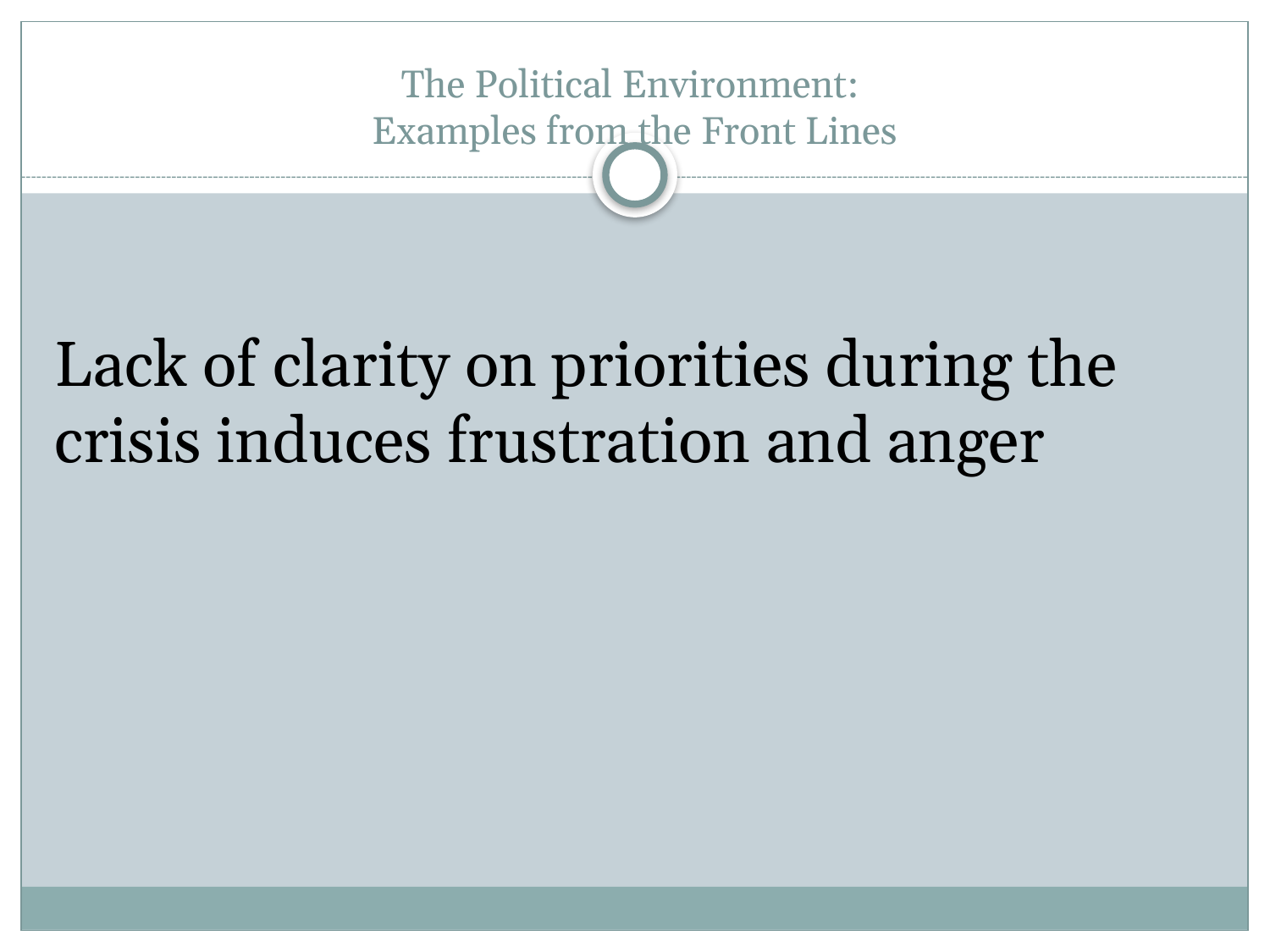

# The Political Environment: Examples from the Front Lines
Lack of clarity on priorities during the crisis induces frustration and anger